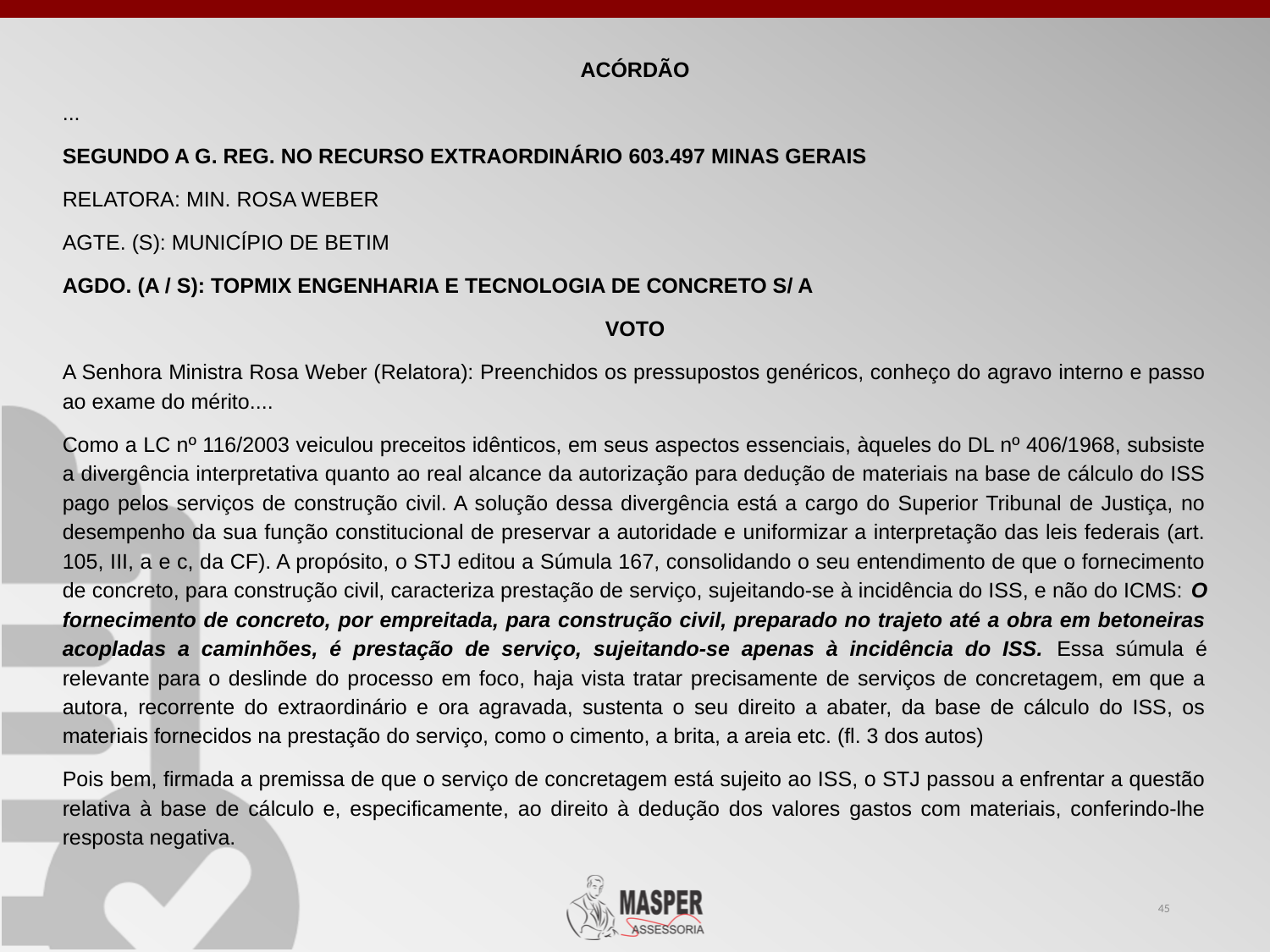

ACÓRDÃO
...
SEGUNDO A G. REG. NO RECURSO EXTRAORDINÁRIO 603.497 MINAS GERAIS
RELATORA: MIN. ROSA WEBER
AGTE. (S): MUNICÍPIO DE BETIM
AGDO. (A / S): TOPMIX ENGENHARIA E TECNOLOGIA DE CONCRETO S/ A
VOTO
A Senhora Ministra Rosa Weber (Relatora): Preenchidos os pressupostos genéricos, conheço do agravo interno e passo ao exame do mérito....
Como a LC nº 116/2003 veiculou preceitos idênticos, em seus aspectos essenciais, àqueles do DL nº 406/1968, subsiste a divergência interpretativa quanto ao real alcance da autorização para dedução de materiais na base de cálculo do ISS pago pelos serviços de construção civil. A solução dessa divergência está a cargo do Superior Tribunal de Justiça, no desempenho da sua função constitucional de preservar a autoridade e uniformizar a interpretação das leis federais (art. 105, III, a e c, da CF). A propósito, o STJ editou a Súmula 167, consolidando o seu entendimento de que o fornecimento de concreto, para construção civil, caracteriza prestação de serviço, sujeitando-se à incidência do ISS, e não do ICMS: O fornecimento de concreto, por empreitada, para construção civil, preparado no trajeto até a obra em betoneiras acopladas a caminhões, é prestação de serviço, sujeitando-se apenas à incidência do ISS. Essa súmula é relevante para o deslinde do processo em foco, haja vista tratar precisamente de serviços de concretagem, em que a autora, recorrente do extraordinário e ora agravada, sustenta o seu direito a abater, da base de cálculo do ISS, os materiais fornecidos na prestação do serviço, como o cimento, a brita, a areia etc. (fl. 3 dos autos)
Pois bem, firmada a premissa de que o serviço de concretagem está sujeito ao ISS, o STJ passou a enfrentar a questão relativa à base de cálculo e, especificamente, ao direito à dedução dos valores gastos com materiais, conferindo-lhe resposta negativa.

45